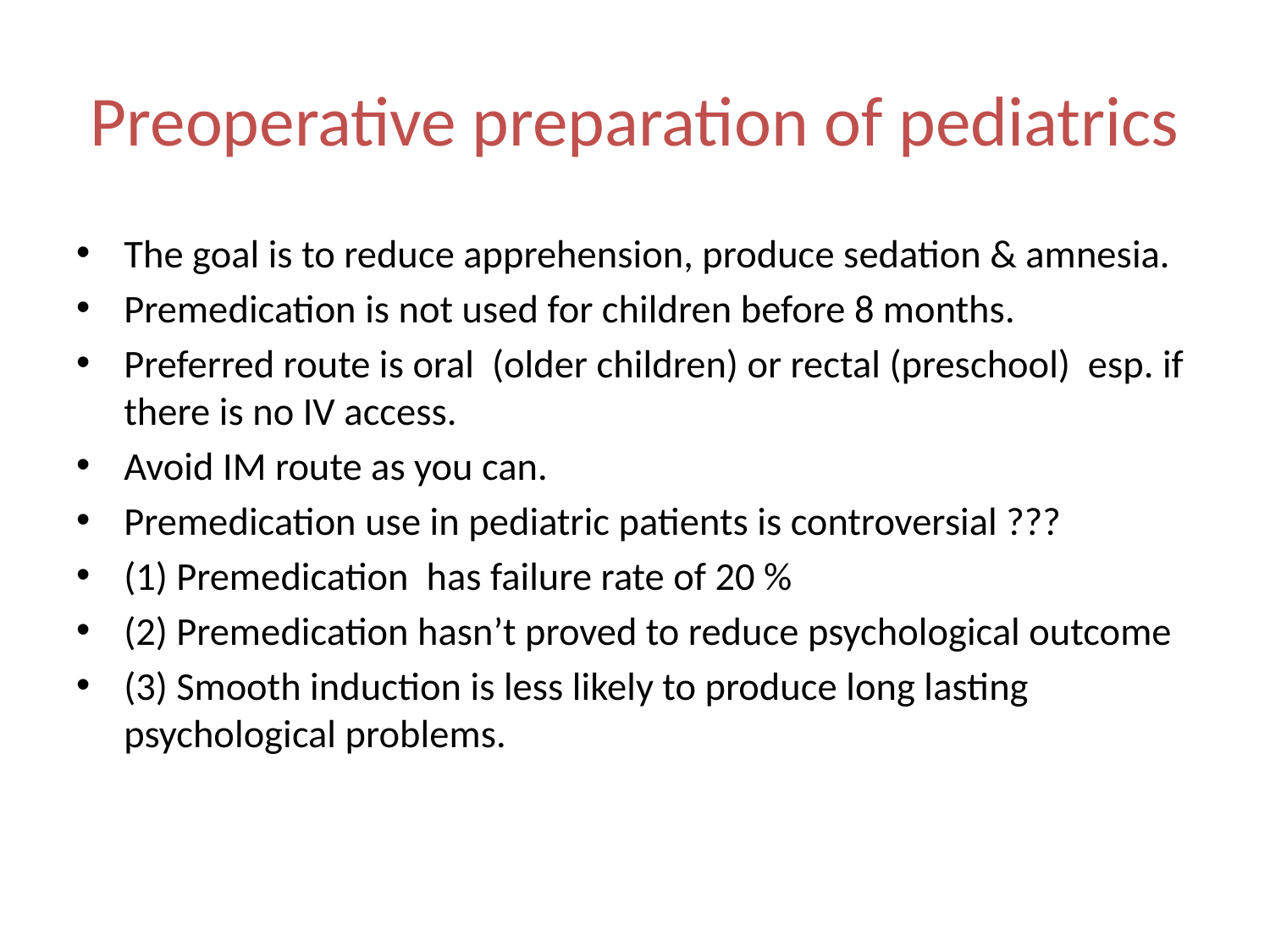

# Preoperative preparation of pediatrics
The goal is to reduce apprehension, produce sedation & amnesia.
Premedication is not used for children before 8 months.
Preferred route is oral  (older children) or rectal (preschool)  esp. if there is no IV access.
Avoid IM route as you can.
Premedication use in pediatric patients is controversial ???
(1) Premedication  has failure rate of 20 %
(2) Premedication hasn’t proved to reduce psychological outcome
(3) Smooth induction is less likely to produce long lasting psychological problems.